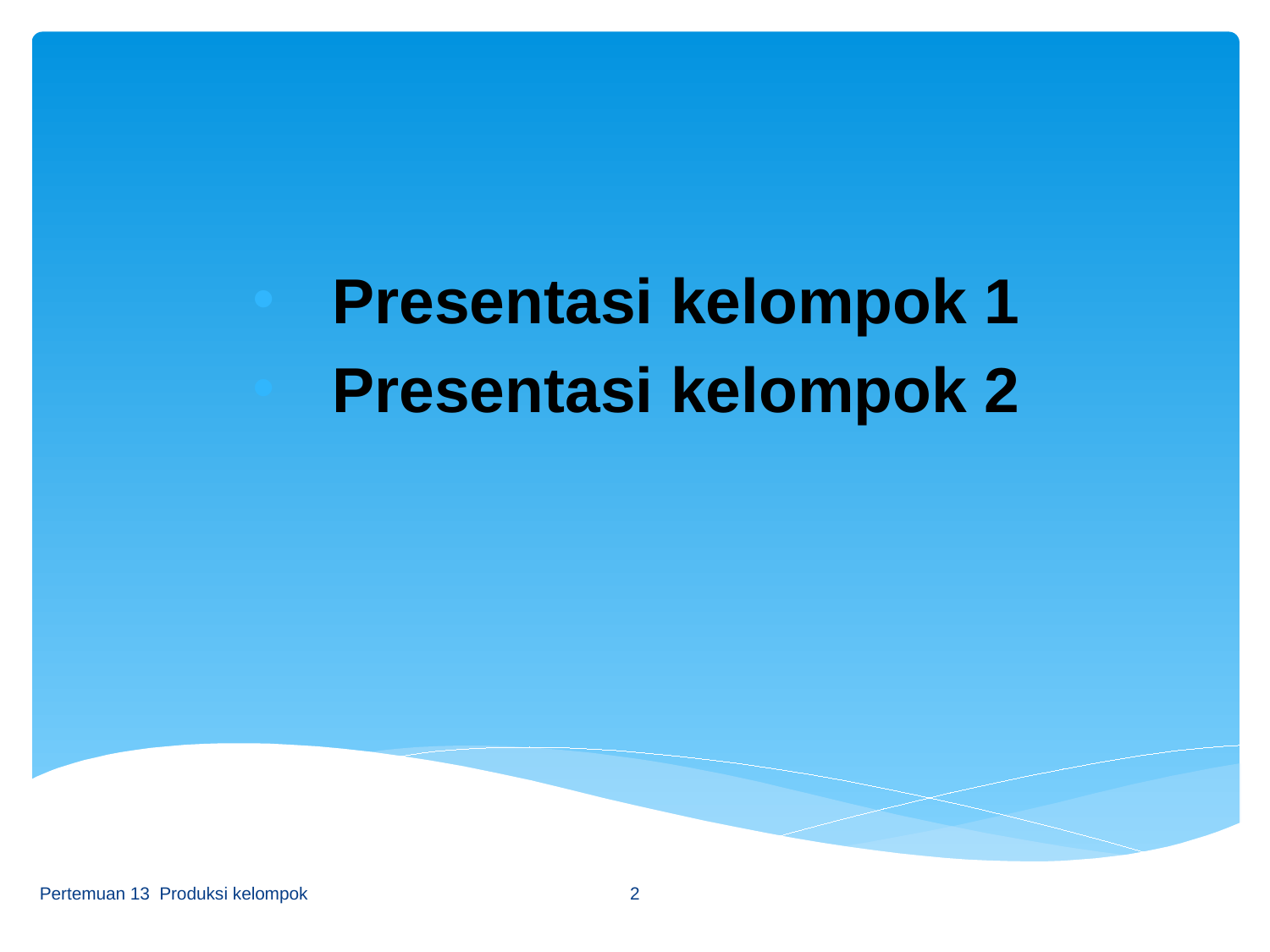

Presentasi kelompok 1
Presentasi kelompok 2
2
Pertemuan 13  Produksi kelompok